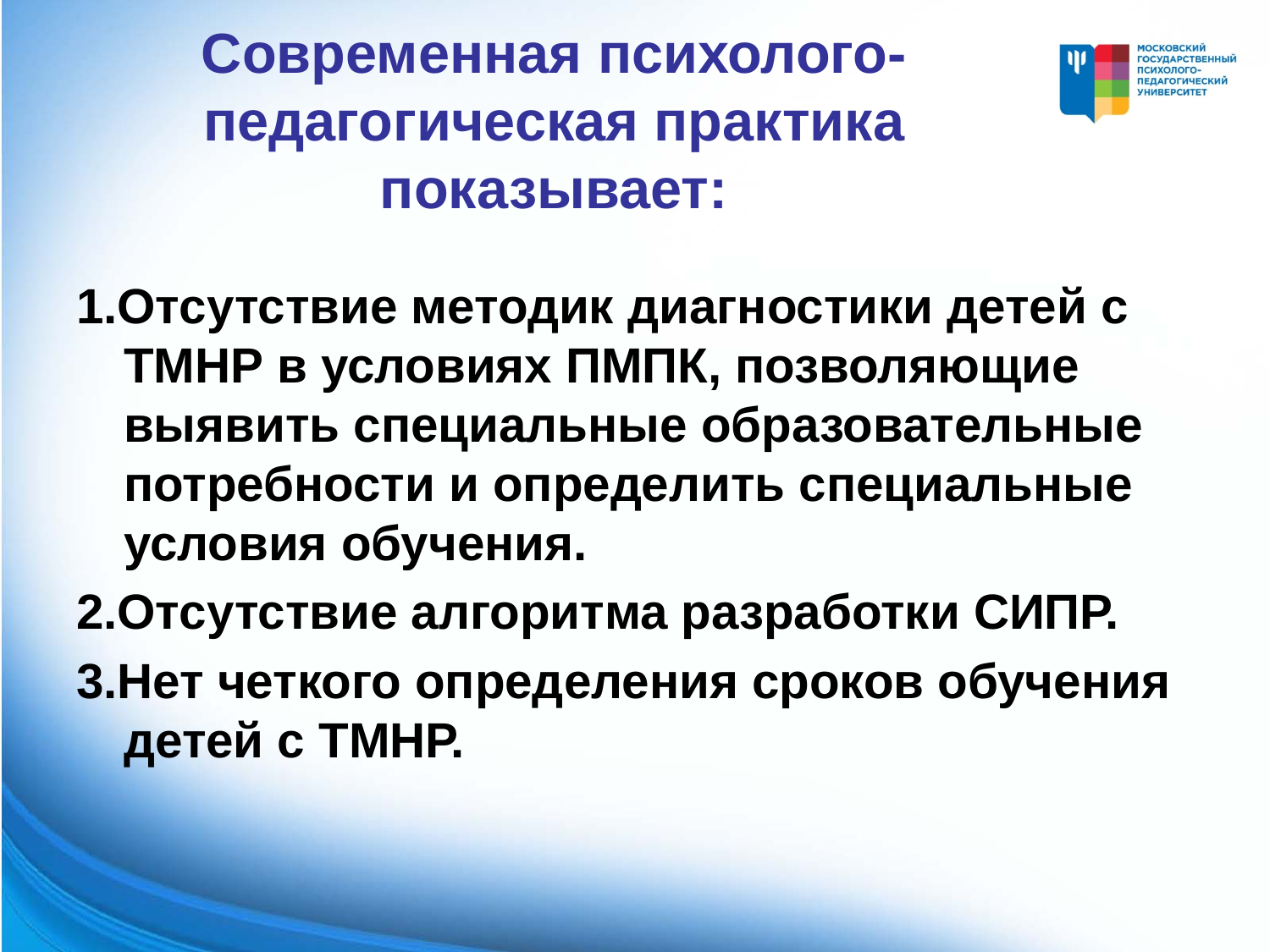

# Современная психолого-педагогическая практика показывает:
1.Отсутствие методик диагностики детей с ТМНР в условиях ПМПК, позволяющие выявить специальные образовательные потребности и определить специальные условия обучения.
2.Отсутствие алгоритма разработки СИПР.
3.Нет четкого определения сроков обучения детей с ТМНР.